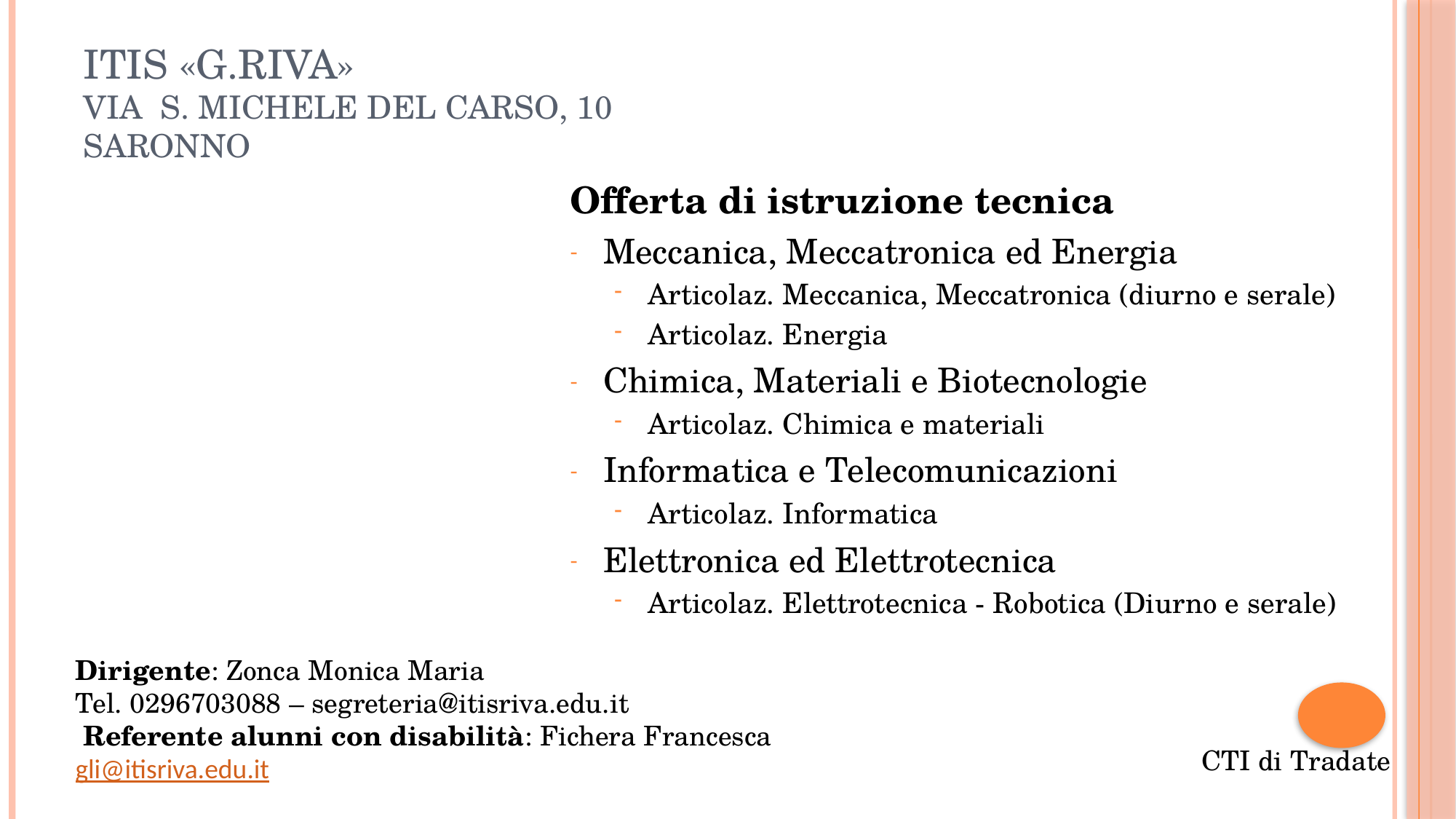

# ITIS «G.Riva» Via  S. Michele del Carso, 10 Saronno
Offerta di istruzione tecnica
Meccanica, Meccatronica ed Energia
Articolaz. Meccanica, Meccatronica (diurno e serale)
Articolaz. Energia
Chimica, Materiali e Biotecnologie
Articolaz. Chimica e materiali
Informatica e Telecomunicazioni
Articolaz. Informatica
Elettronica ed Elettrotecnica
Articolaz. Elettrotecnica - Robotica (Diurno e serale)

Dirigente: Zonca Monica Maria
Tel. 0296703088 – segreteria@itisriva.edu.it
 Referente alunni con disabilità: Fichera Francesca gli@itisriva.edu.it
CTI di Tradate